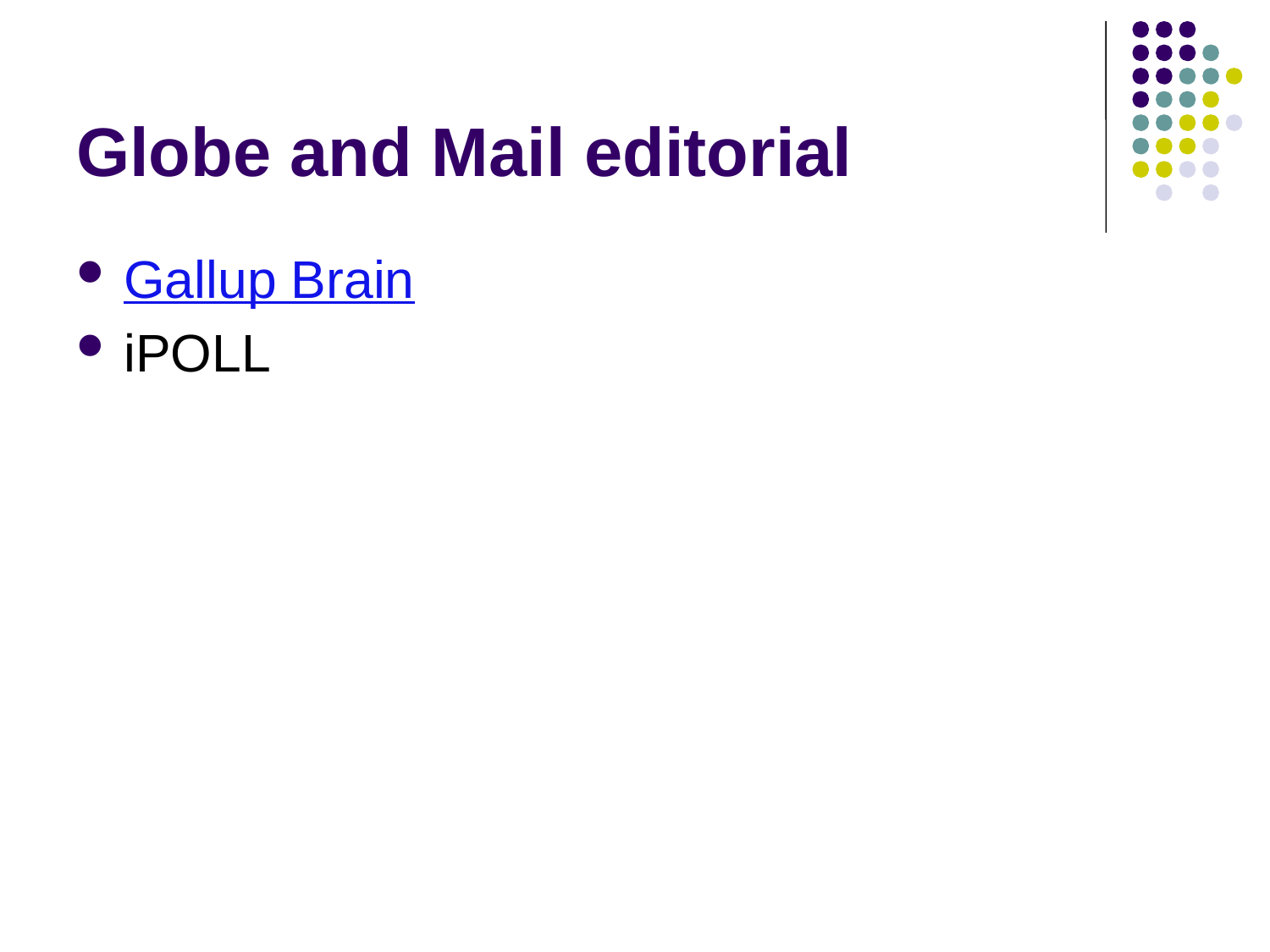

# Globe and Mail editorial
Gallup Brain
iPOLL